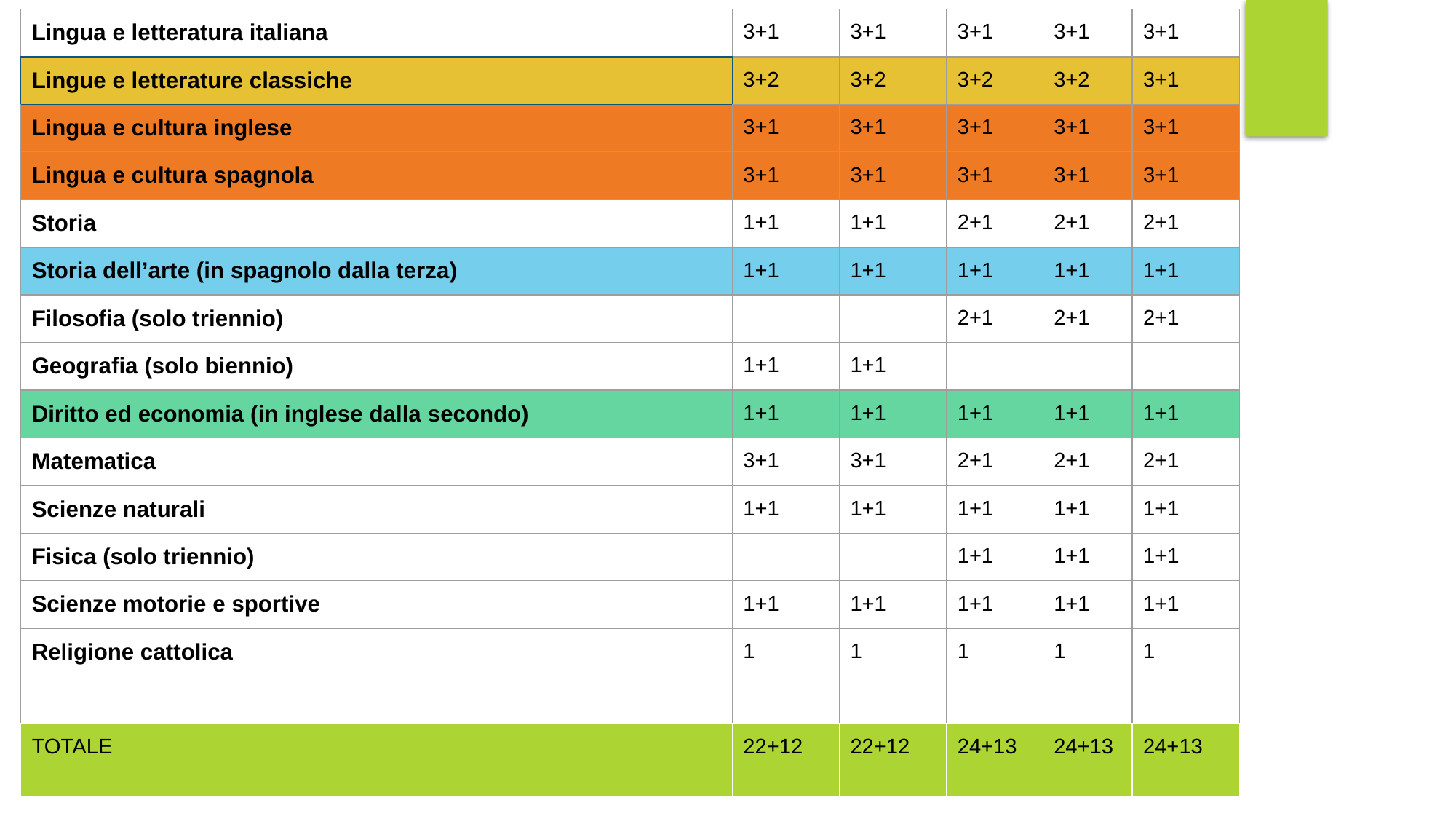

| Lingua e letteratura italiana | 3+1 | 3+1 | 3+1 | 3+1 | 3+1 |
| --- | --- | --- | --- | --- | --- |
| Lingue e letterature classiche | 3+2 | 3+2 | 3+2 | 3+2 | 3+1 |
| Lingua e cultura inglese | 3+1 | 3+1 | 3+1 | 3+1 | 3+1 |
| Lingua e cultura spagnola | 3+1 | 3+1 | 3+1 | 3+1 | 3+1 |
| Storia | 1+1 | 1+1 | 2+1 | 2+1 | 2+1 |
| Storia dell’arte (in spagnolo dalla terza) | 1+1 | 1+1 | 1+1 | 1+1 | 1+1 |
| Filosofia (solo triennio) |  |  | 2+1 | 2+1 | 2+1 |
| Geografia (solo biennio) | 1+1 | 1+1 |  |  |  |
| Diritto ed economia (in inglese dalla secondo) | 1+1 | 1+1 | 1+1 | 1+1 | 1+1 |
| Matematica | 3+1 | 3+1 | 2+1 | 2+1 | 2+1 |
| Scienze naturali | 1+1 | 1+1 | 1+1 | 1+1 | 1+1 |
| Fisica (solo triennio) |  |  | 1+1 | 1+1 | 1+1 |
| Scienze motorie e sportive | 1+1 | 1+1 | 1+1 | 1+1 | 1+1 |
| Religione cattolica | 1 | 1 | 1 | 1 | 1 |
|  |  |  |  |  |  |
| TOTALE | 22+12 | 22+12 | 24+13 | 24+13 | 24+13 |